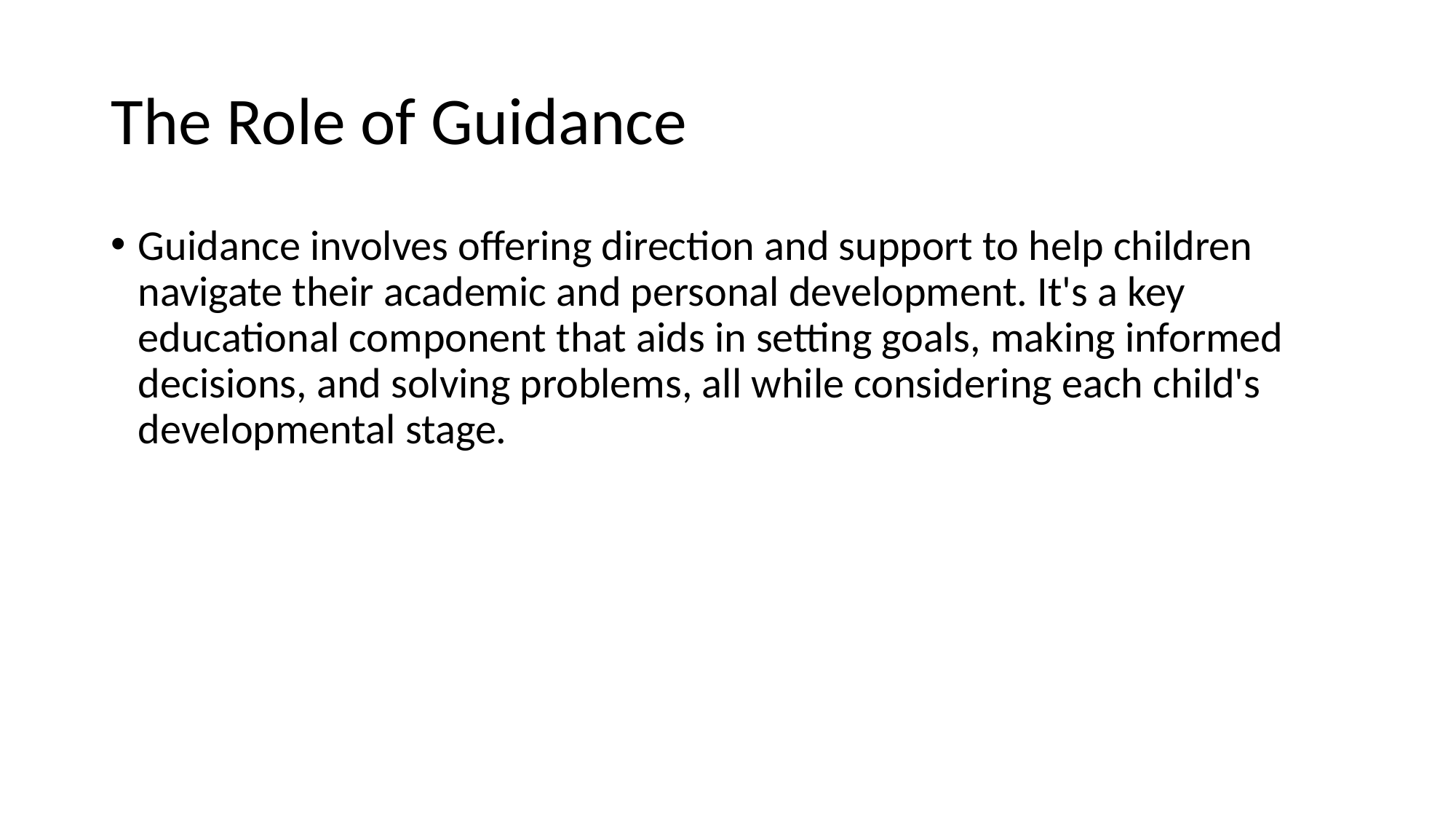

# The Role of Guidance
Guidance involves offering direction and support to help children navigate their academic and personal development. It's a key educational component that aids in setting goals, making informed decisions, and solving problems, all while considering each child's developmental stage.